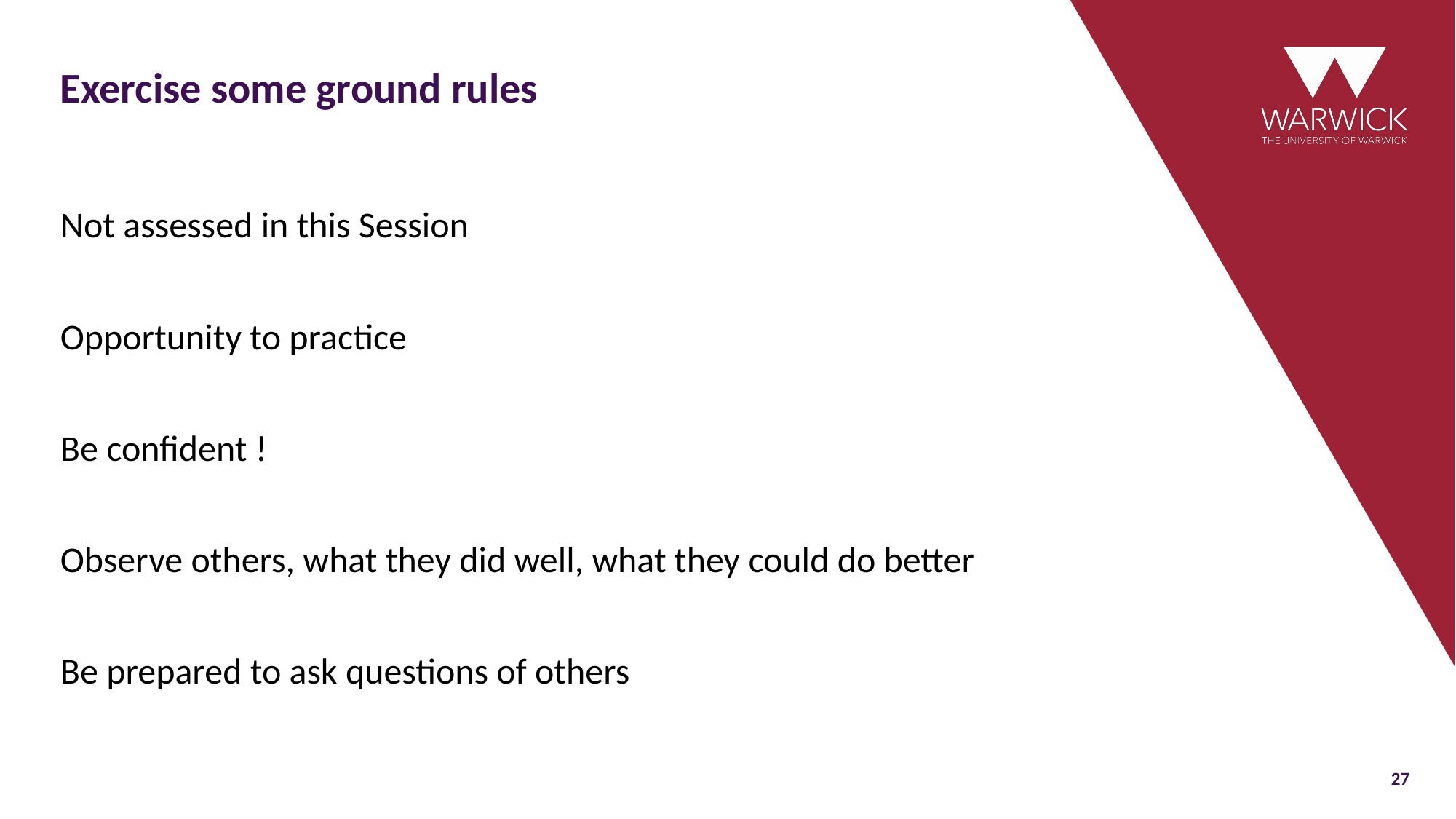

# Exercise some ground rules

Not assessed in this Session

Opportunity to practice

Be confident !

Observe others, what they did well, what they could do better

Be prepared to ask questions of others

27